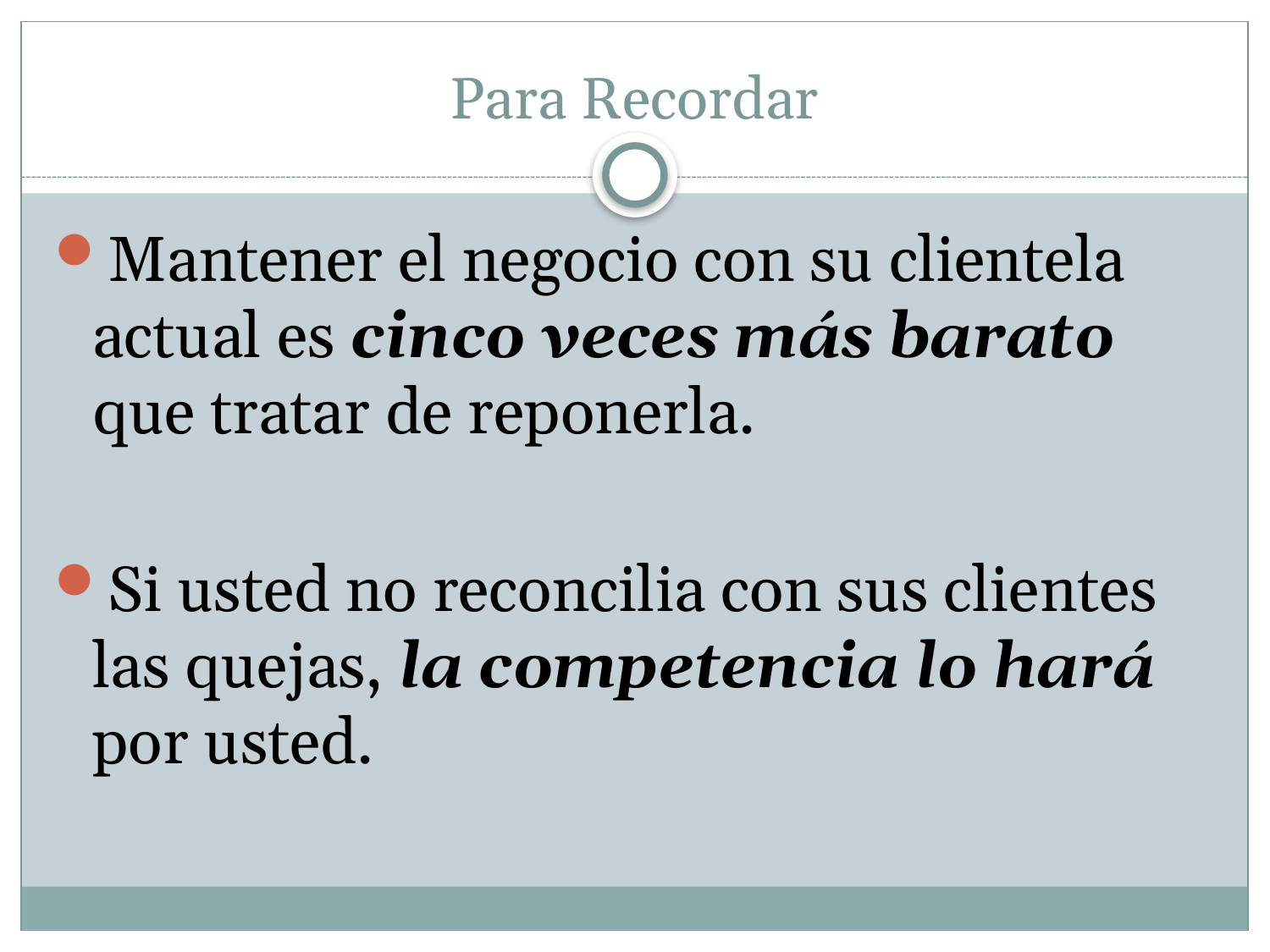

# Para Recordar
Mantener el negocio con su clientela actual es cinco veces más barato que tratar de reponerla.

Si usted no reconcilia con sus clientes las quejas, la competencia lo hará por usted.